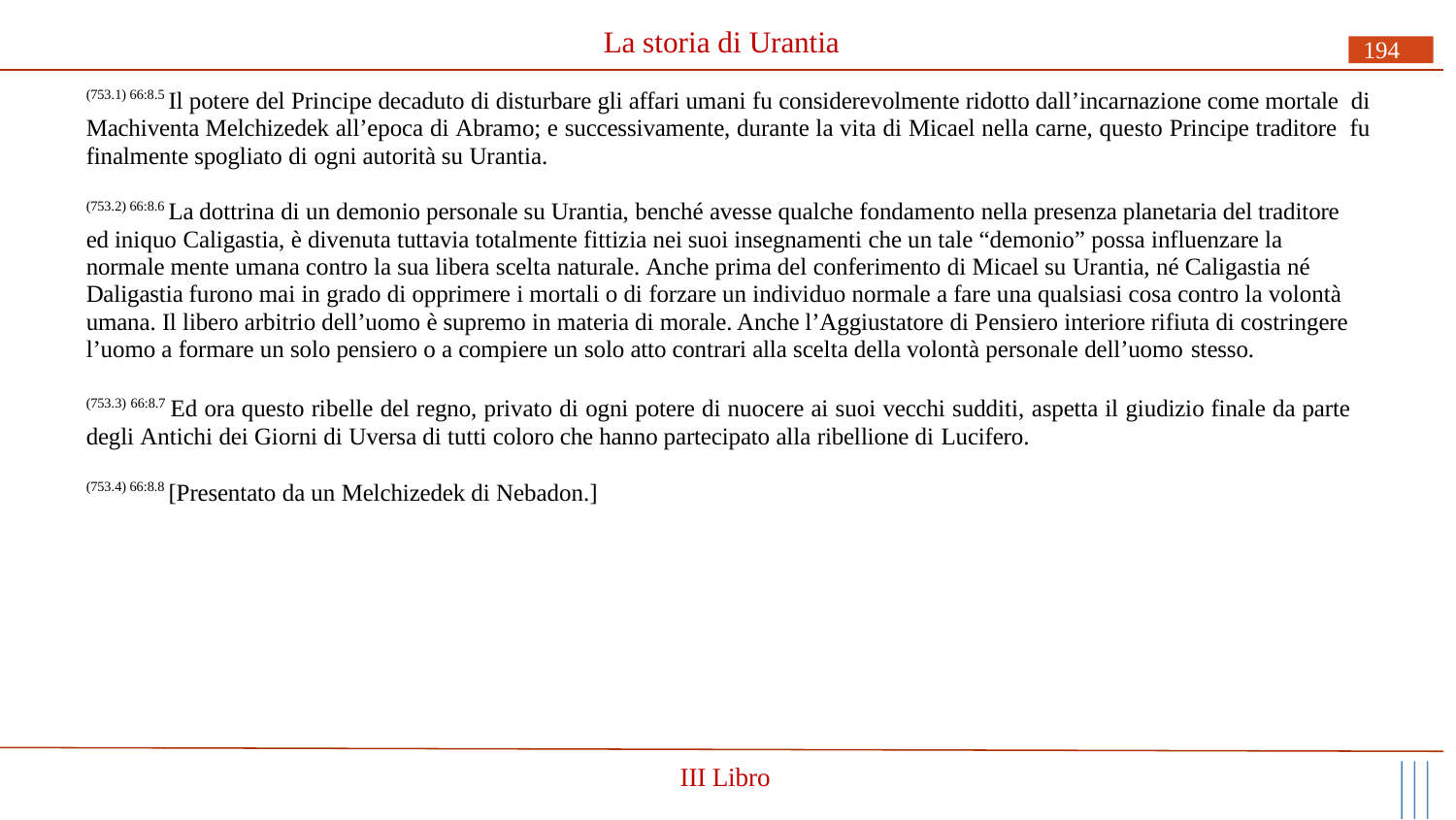

# La storia di Urantia
194

(753.1) 66:8.5 Il potere del Principe decaduto di disturbare gli affari umani fu considerevolmente ridotto dall’incarnazione come mortale  di Machiventa Melchizedek all’epoca di Abramo; e successivamente, durante la vita di Micael nella carne, questo Principe traditore  fu finalmente spogliato di ogni autorità su Urantia.

(753.2) 66:8.6 La dottrina di un demonio personale su Urantia, benché avesse qualche fondamento nella presenza planetaria del traditore  ed iniquo Caligastia, è divenuta tuttavia totalmente fittizia nei suoi insegnamenti che un tale “demonio” possa influenzare la  normale mente umana contro la sua libera scelta naturale. Anche prima del conferimento di Micael su Urantia, né Caligastia né  Daligastia furono mai in grado di opprimere i mortali o di forzare un individuo normale a fare una qualsiasi cosa contro la volontà  umana. Il libero arbitrio dell’uomo è supremo in materia di morale. Anche l’Aggiustatore di Pensiero interiore rifiuta di costringere  l’uomo a formare un solo pensiero o a compiere un solo atto contrari alla scelta della volontà personale dell’uomo stesso.

(753.3) 66:8.7 Ed ora questo ribelle del regno, privato di ogni potere di nuocere ai suoi vecchi sudditi, aspetta il giudizio finale da parte  degli Antichi dei Giorni di Uversa di tutti coloro che hanno partecipato alla ribellione di Lucifero.

(753.4) 66:8.8 [Presentato da un Melchizedek di Nebadon.]

III Libro